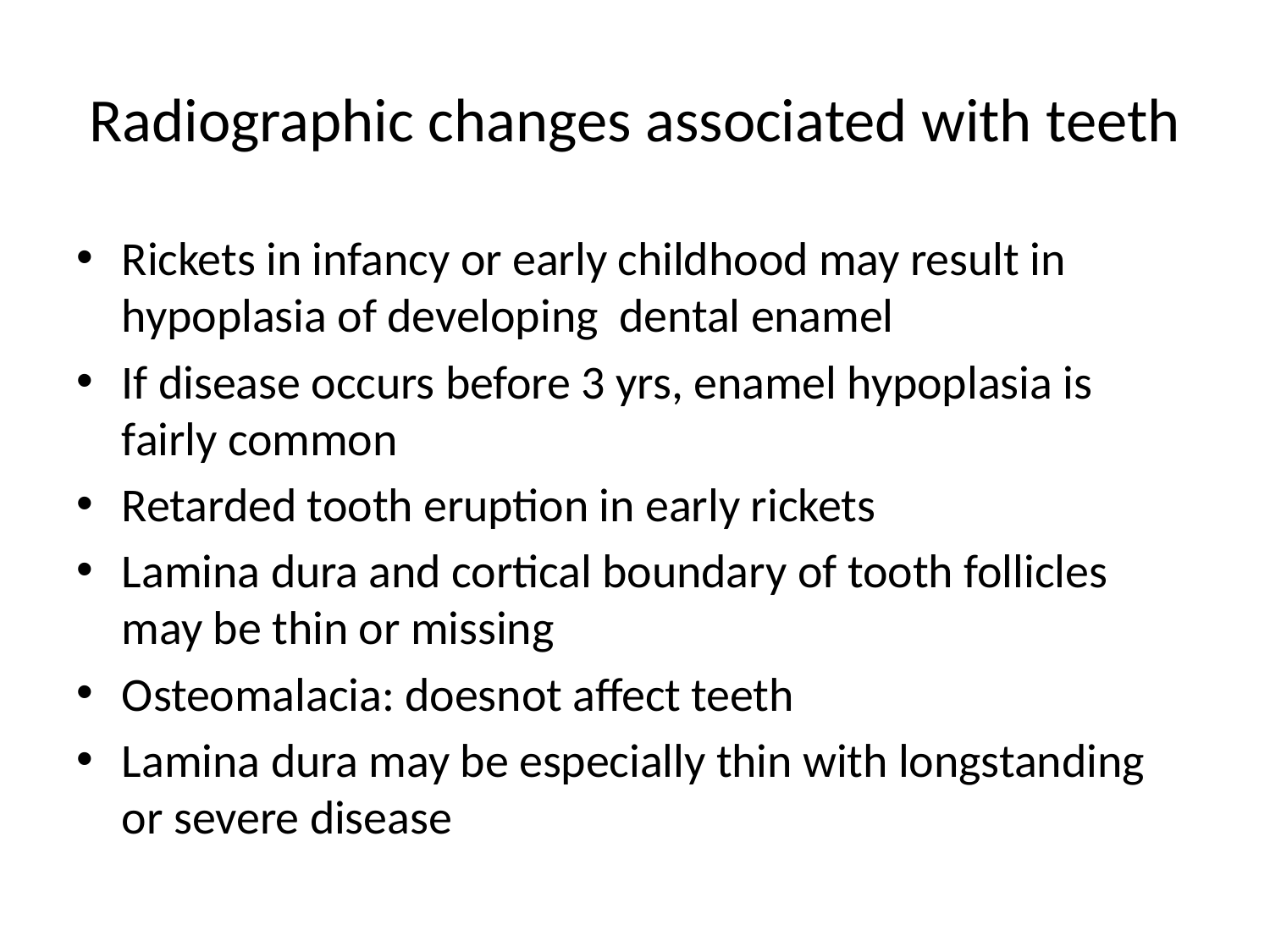

# Radiographic changes associated with teeth
Rickets in infancy or early childhood may result in hypoplasia of developing  dental enamel
If disease occurs before 3 yrs, enamel hypoplasia is fairly common
Retarded tooth eruption in early rickets
Lamina dura and cortical boundary of tooth follicles may be thin or missing
Osteomalacia: doesnot affect teeth
Lamina dura may be especially thin with longstanding or severe disease